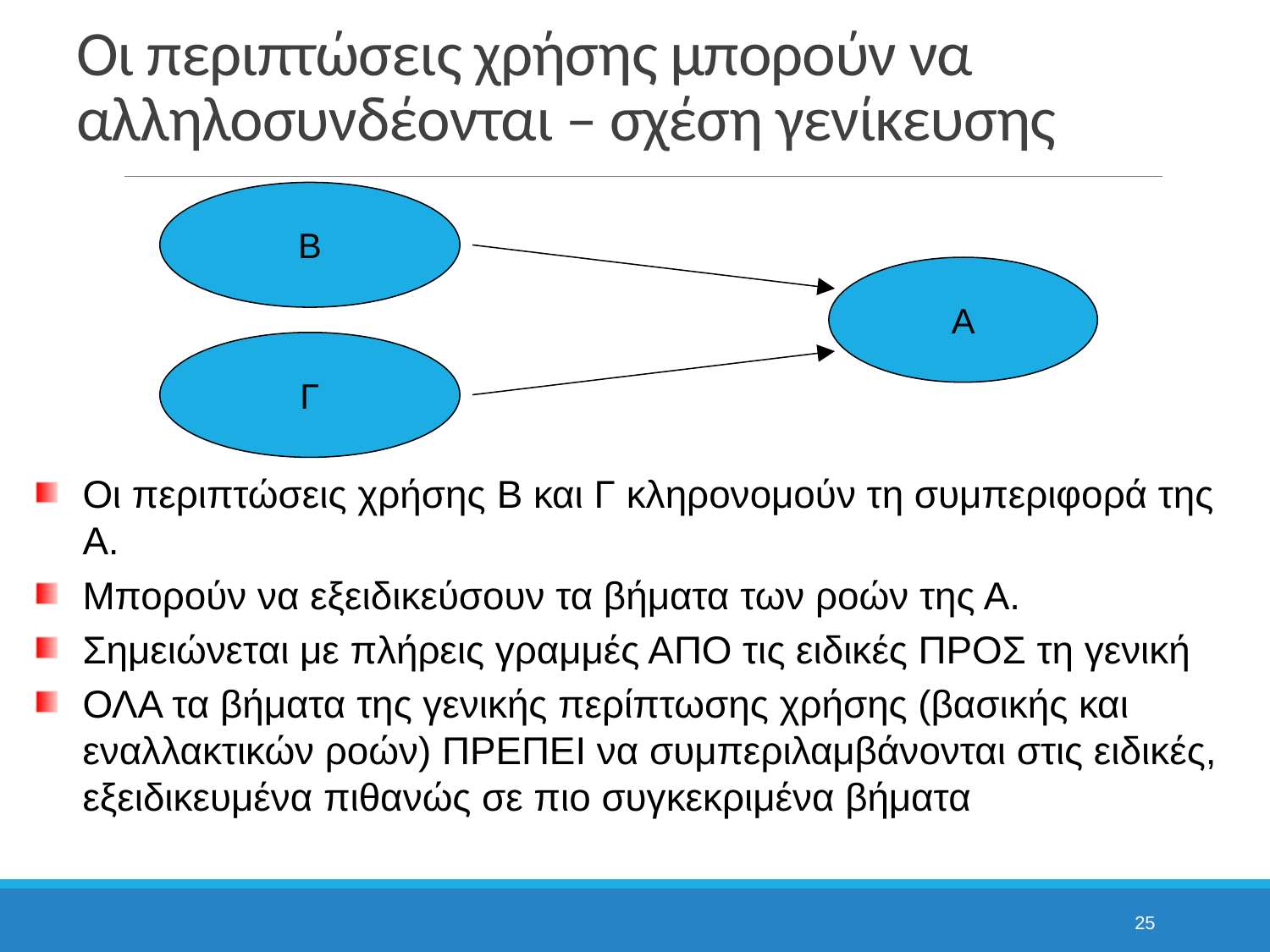

# Οι περιπτώσεις χρήσης μπορούν να αλληλοσυνδέονται – σχέση γενίκευσης
Β

Α
Γ

Οι περιπτώσεις χρήσης B και Γ κληρονομούν τη συμπεριφορά της Α.
Μπορούν να εξειδικεύσουν τα βήματα των ροών της Α.
Σημειώνεται με πλήρεις γραμμές ΑΠΟ τις ειδικές ΠΡΟΣ τη γενική
ΟΛΑ τα βήματα της γενικής περίπτωσης χρήσης (βασικής και εναλλακτικών ροών) ΠΡΕΠΕΙ να συμπεριλαμβάνονται στις ειδικές, εξειδικευμένα πιθανώς σε πιο συγκεκριμένα βήματα
25